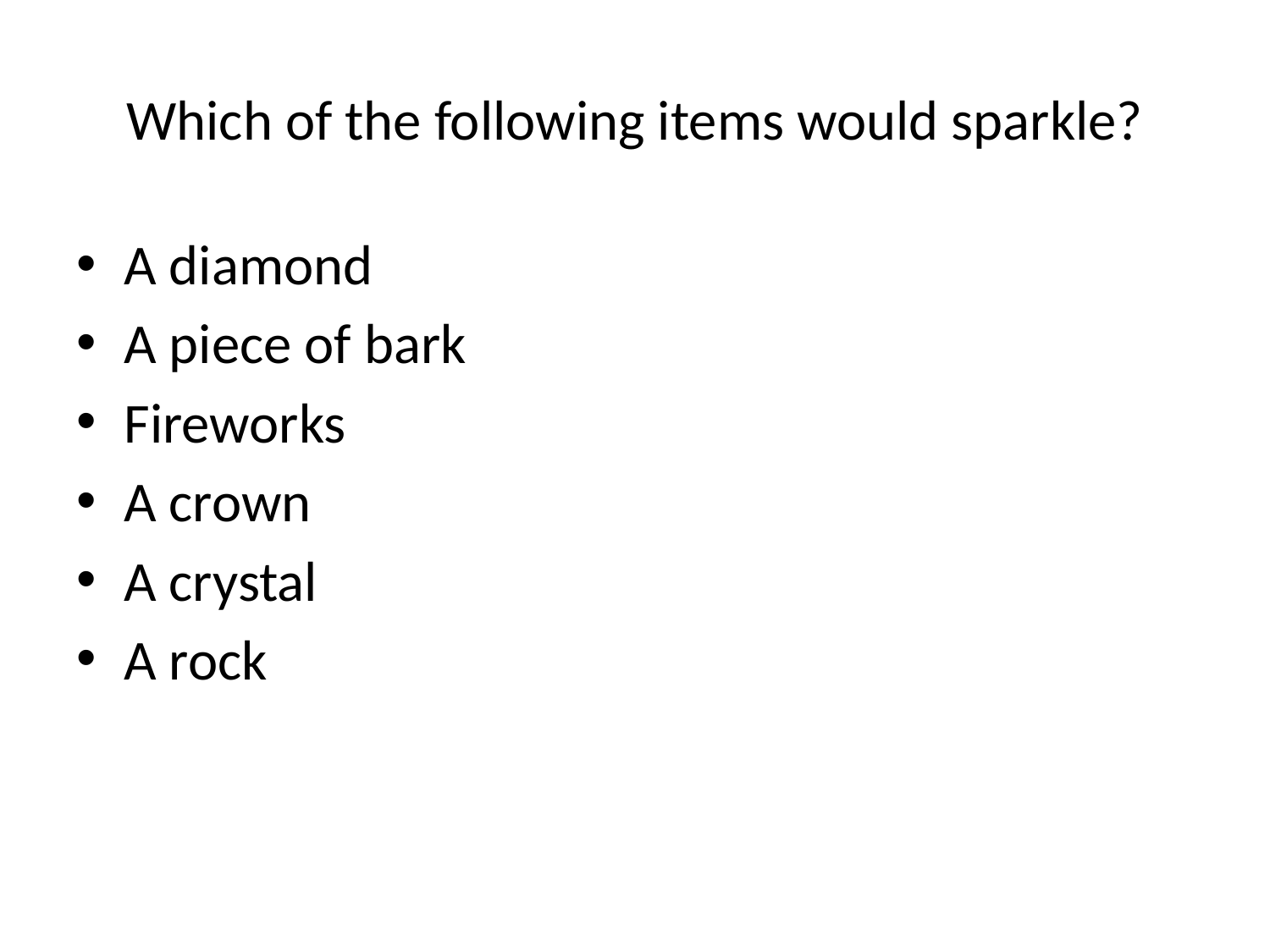

# Which of the following items would sparkle?
A diamond
A piece of bark
Fireworks
A crown
A crystal
A rock